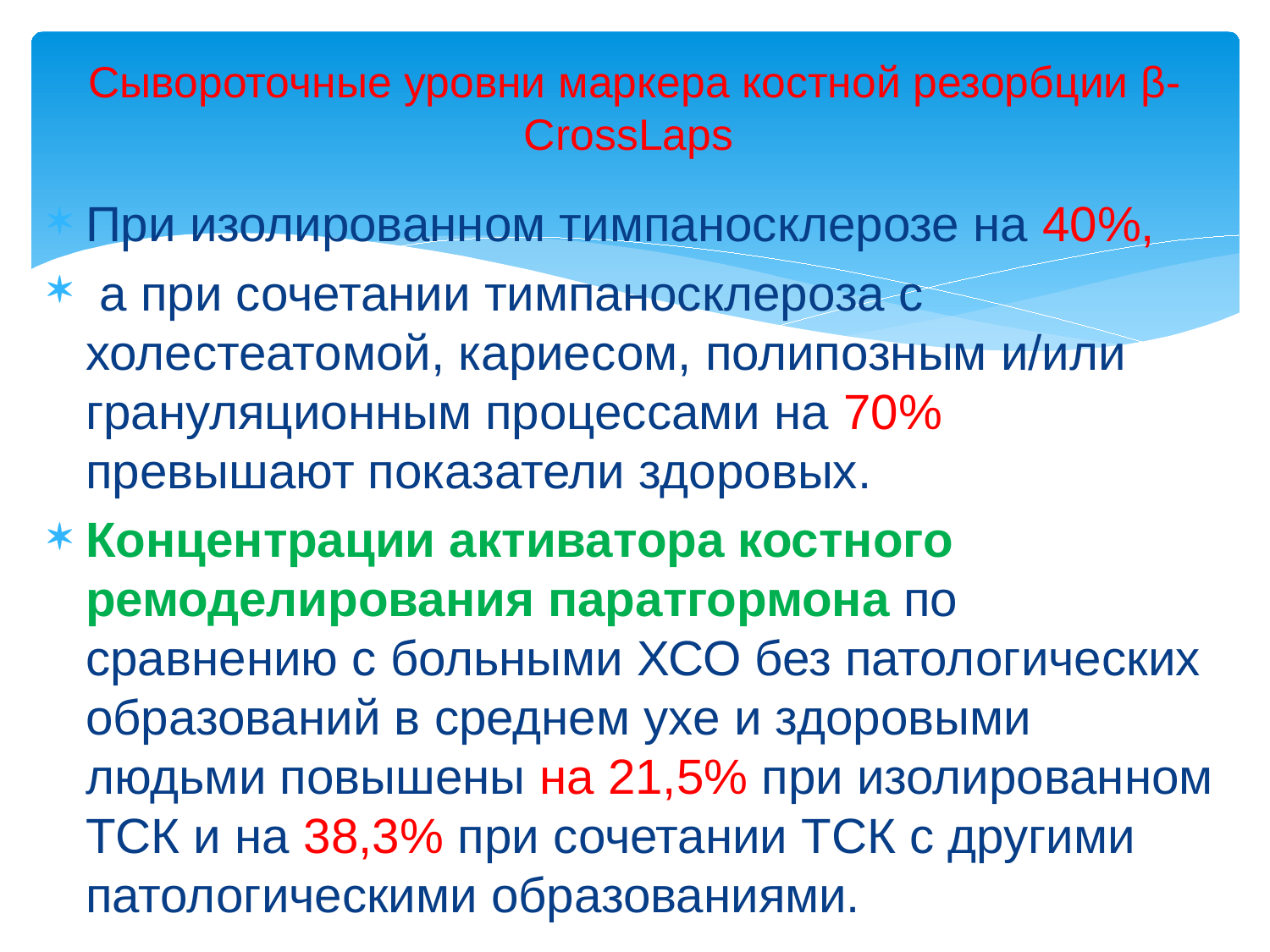

# Сывороточные уровни маркера костной резорбции β-СrossLaps
При изолированном тимпаносклерозе на 40%,
 а при сочетании тимпаносклероза с холестеатомой, кариесом, полипозным и/или грануляционным процессами на 70% превышают показатели здоровых.
Концентрации активатора костного ремоделирования паратгормона по сравнению с больными ХСО без патологических образований в среднем ухе и здоровыми людьми повышены на 21,5% при изолированном ТСК и на 38,3% при сочетании ТСК с другими патологическими образованиями.